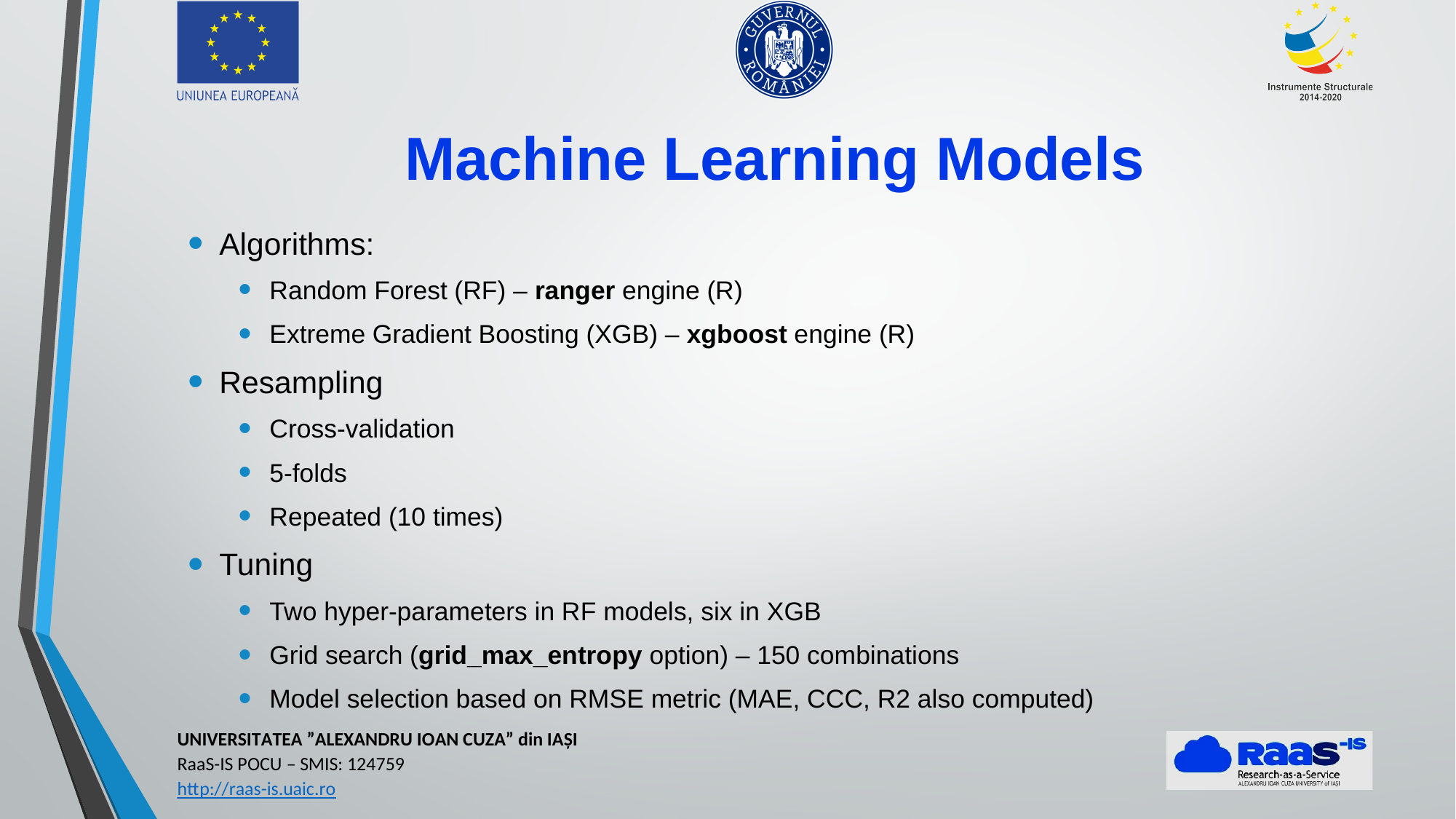

# Machine Learning Models
Algorithms:
Random Forest (RF) – ranger engine (R)
Extreme Gradient Boosting (XGB) – xgboost engine (R)
Resampling
Cross-validation
5-folds
Repeated (10 times)
Tuning
Two hyper-parameters in RF models, six in XGB
Grid search (grid_max_entropy option) – 150 combinations
Model selection based on RMSE metric (MAE, CCC, R2 also computed)